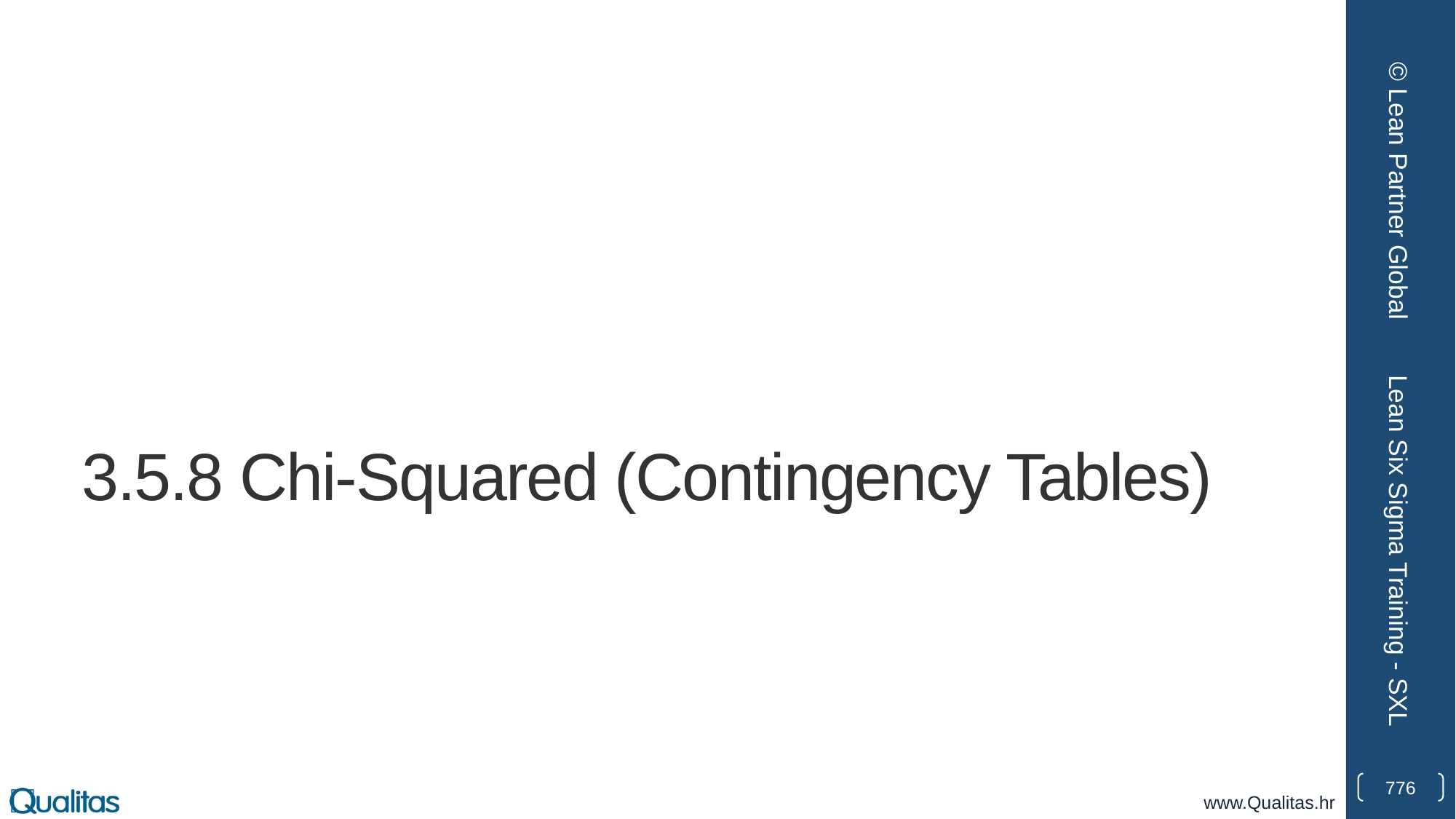

© Lean Partner Global
# 3.5.8 Chi-Squared (Contingency Tables)
Lean Six Sigma Training - SXL
776